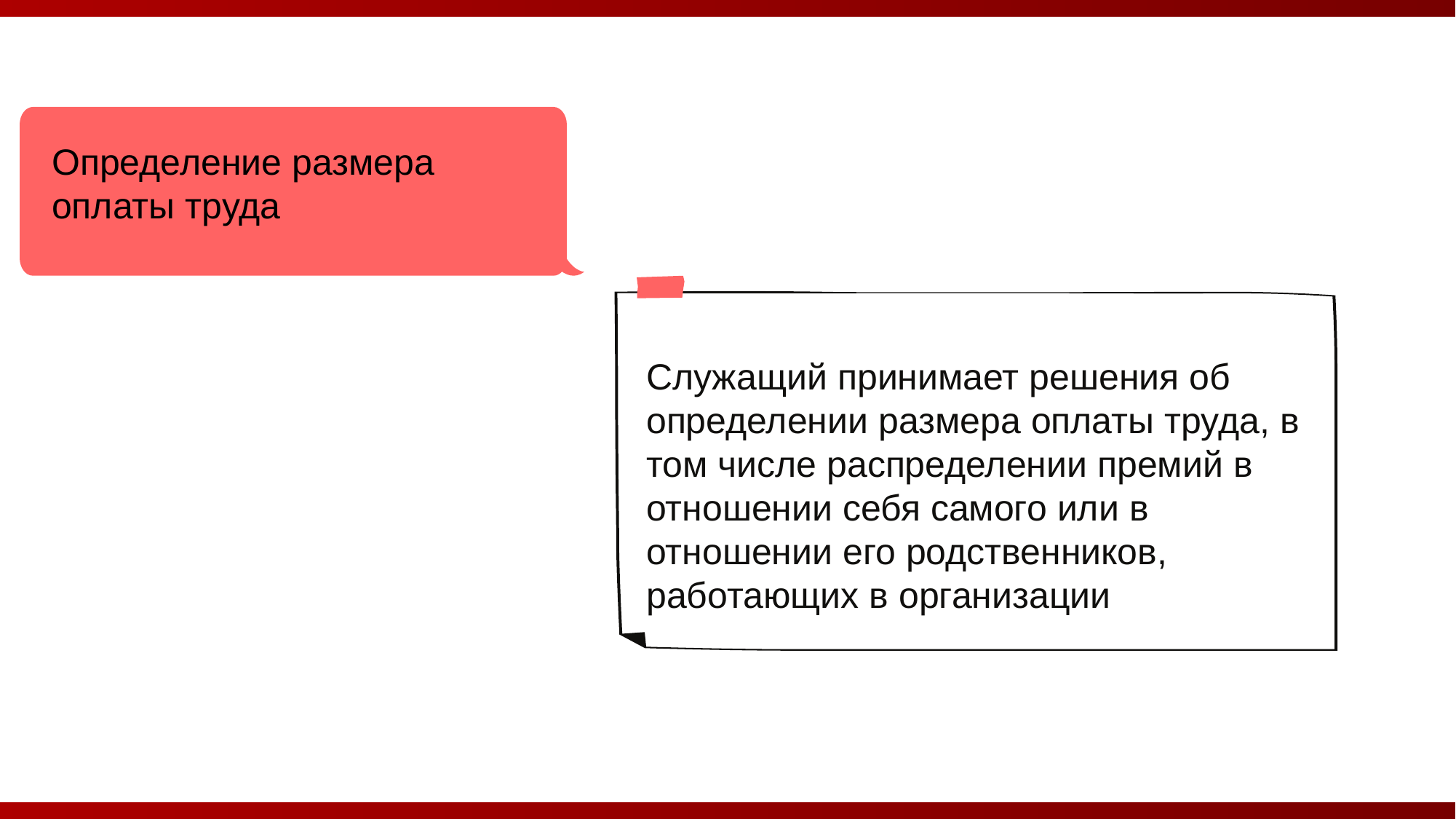

Определение размера оплаты труда

Служащий принимает решения об определении размера оплаты труда, в том числе распределении премий в отношении себя самого или в отношении его родственников, работающих в организации